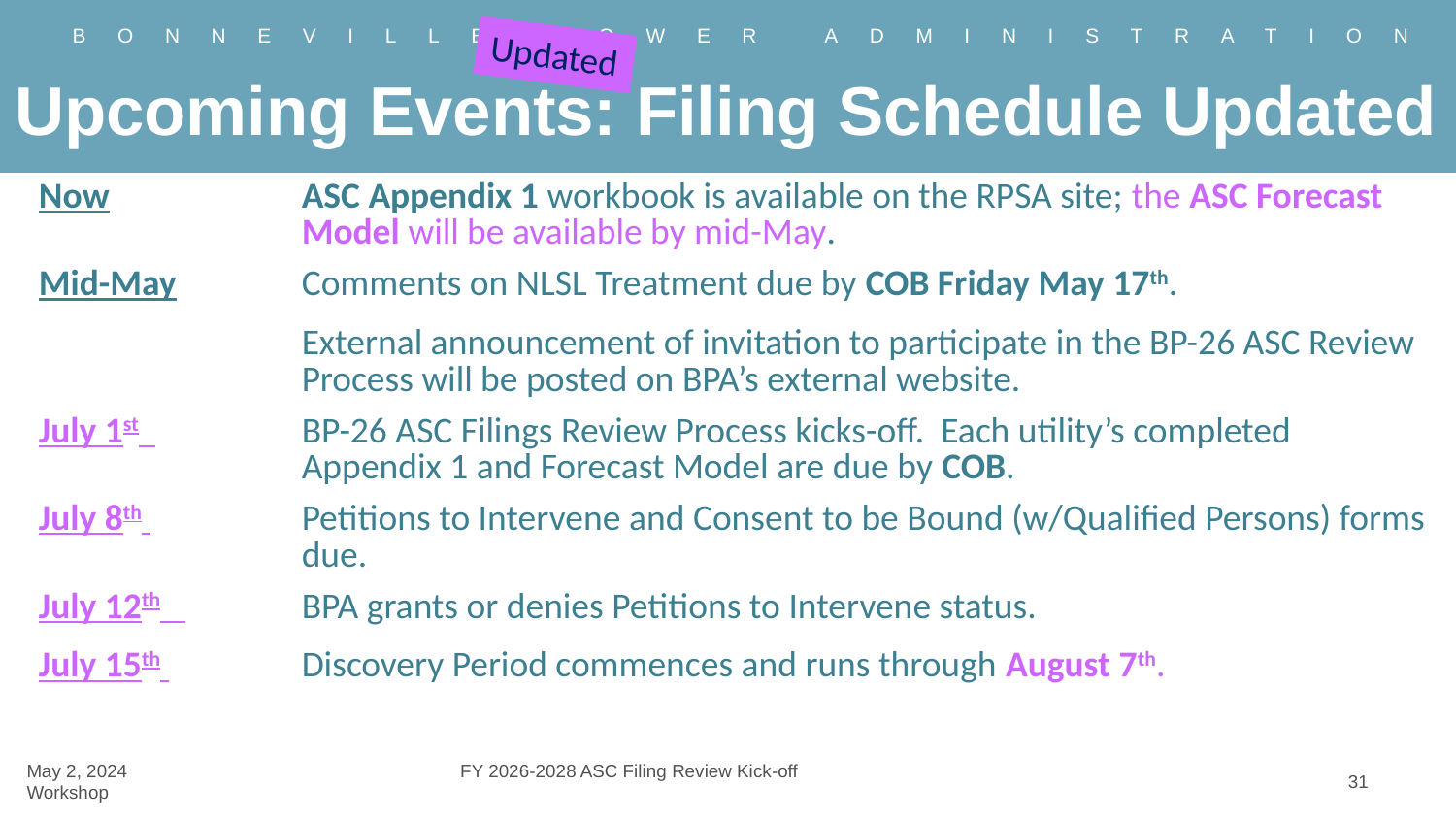

Updated
# Upcoming Events: Filing Schedule Updated
| Now | ASC Appendix 1 workbook is available on the RPSA site; the ASC Forecast Model will be available by mid-May. |
| --- | --- |
| Mid-May | Comments on NLSL Treatment due by COB Friday May 17th. |
|  | External announcement of invitation to participate in the BP-26 ASC Review Process will be posted on BPA’s external website. |
| July 1st | BP-26 ASC Filings Review Process kicks-off. Each utility’s completed Appendix 1 and Forecast Model are due by COB. |
| July 8th | Petitions to Intervene and Consent to be Bound (w/Qualified Persons) forms due. |
| July 12th | BPA grants or denies Petitions to Intervene status. |
| July 15th | Discovery Period commences and runs through August 7th. |
31
May 2, 2024		                            FY 2026-2028 ASC Filing Review Kick-off Workshop